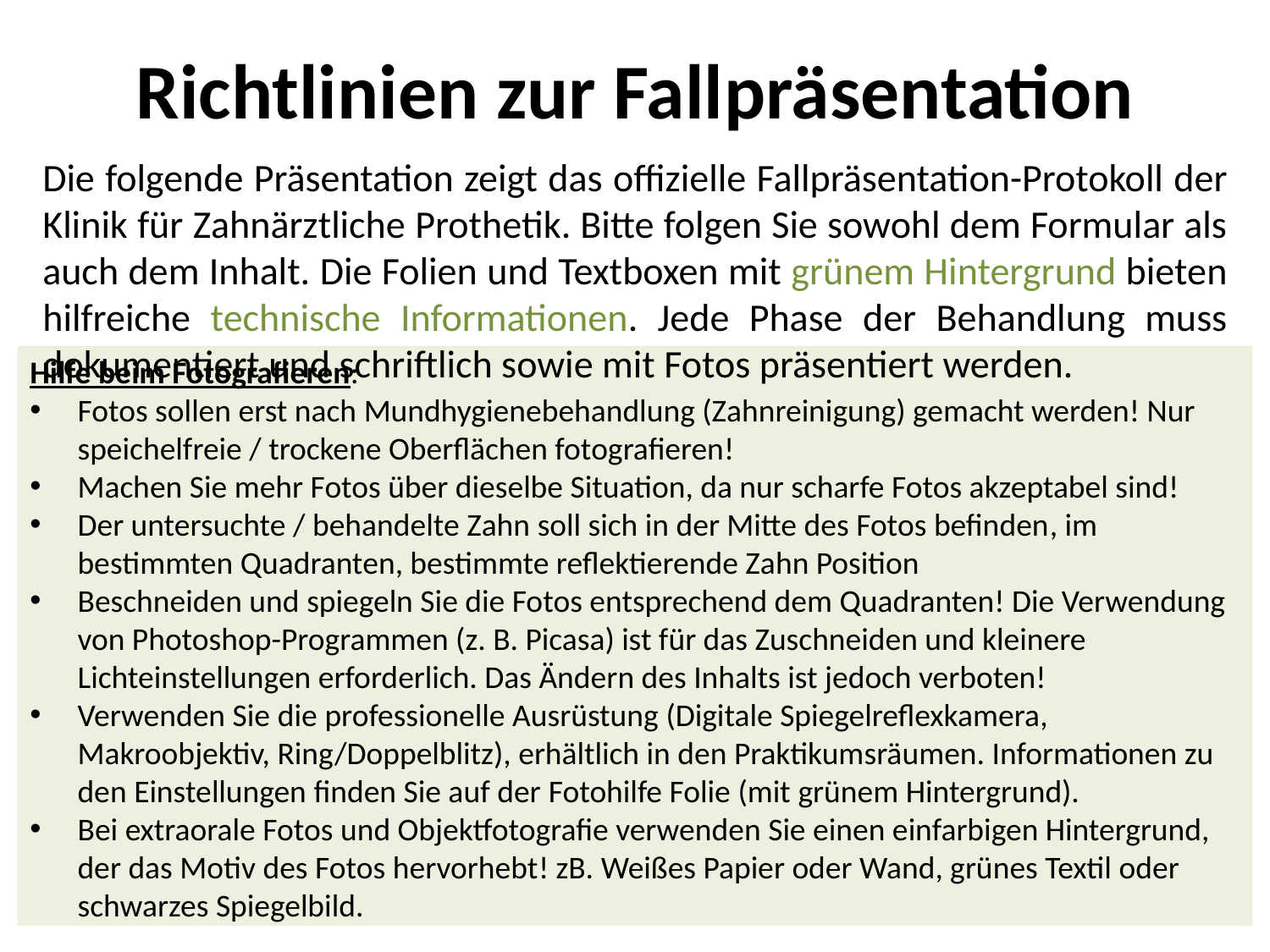

# Richtlinien zur Fallpräsentation
Die folgende Präsentation zeigt das offizielle Fallpräsentation-Protokoll der Klinik für Zahnärztliche Prothetik. Bitte folgen Sie sowohl dem Formular als auch dem Inhalt. Die Folien und Textboxen mit grünem Hintergrund bieten hilfreiche technische Informationen. Jede Phase der Behandlung muss dokumentiert und schriftlich sowie mit Fotos präsentiert werden.
Hilfe beim Fotografieren:
Fotos sollen erst nach Mundhygienebehandlung (Zahnreinigung) gemacht werden! Nur speichelfreie / trockene Oberflächen fotografieren!
Machen Sie mehr Fotos über dieselbe Situation, da nur scharfe Fotos akzeptabel sind!
Der untersuchte / behandelte Zahn soll sich in der Mitte des Fotos befinden, im bestimmten Quadranten, bestimmte reflektierende Zahn Position
Beschneiden und spiegeln Sie die Fotos entsprechend dem Quadranten! Die Verwendung von Photoshop-Programmen (z. B. Picasa) ist für das Zuschneiden und kleinere Lichteinstellungen erforderlich. Das Ändern des Inhalts ist jedoch verboten!
Verwenden Sie die professionelle Ausrüstung (Digitale Spiegelreflexkamera, Makroobjektiv, Ring/Doppelblitz), erhältlich in den Praktikumsräumen. Informationen zu den Einstellungen finden Sie auf der Fotohilfe Folie (mit grünem Hintergrund).
Bei extraorale Fotos und Objektfotografie verwenden Sie einen einfarbigen Hintergrund, der das Motiv des Fotos hervorhebt! zB. Weißes Papier oder Wand, grünes Textil oder schwarzes Spiegelbild.